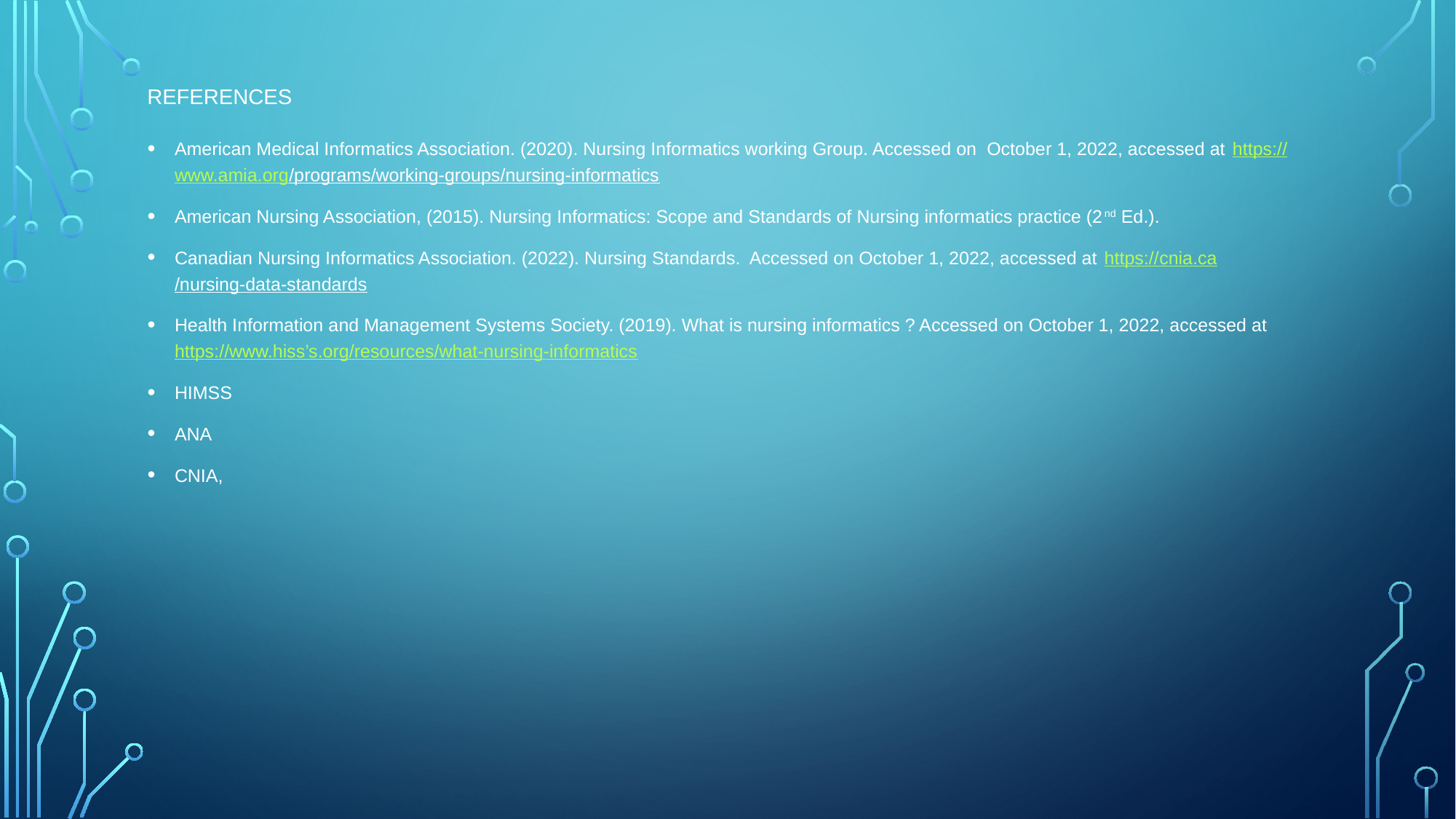

# References
American Medical Informatics Association. (2020). Nursing Informatics working Group. Accessed on  October 1, 2022, accessed at https://www.amia.org/programs/working-groups/nursing-informatics
American Nursing Association, (2015). Nursing Informatics: Scope and Standards of Nursing informatics practice (2nd Ed.).
Canadian Nursing Informatics Association. (2022). Nursing Standards.  Accessed on October 1, 2022, accessed at https://cnia.ca/nursing-data-standards
Health Information and Management Systems Society. (2019). What is nursing informatics ? Accessed on October 1, 2022, accessed at  https://www.hiss’s.org/resources/what-nursing-informatics
HIMSS
ANA
CNIA,